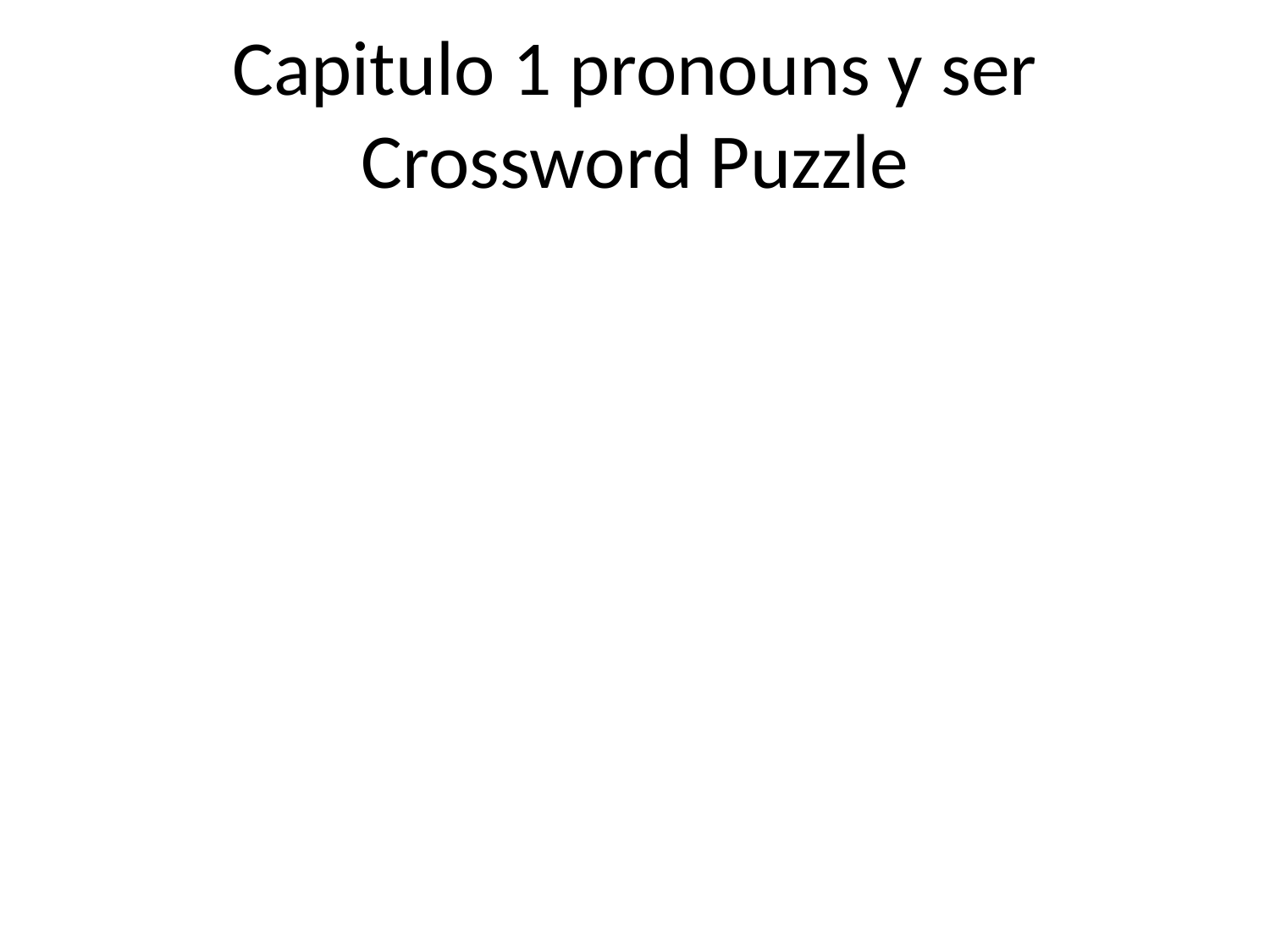

# Capitulo 1 pronouns y ser Crossword Puzzle